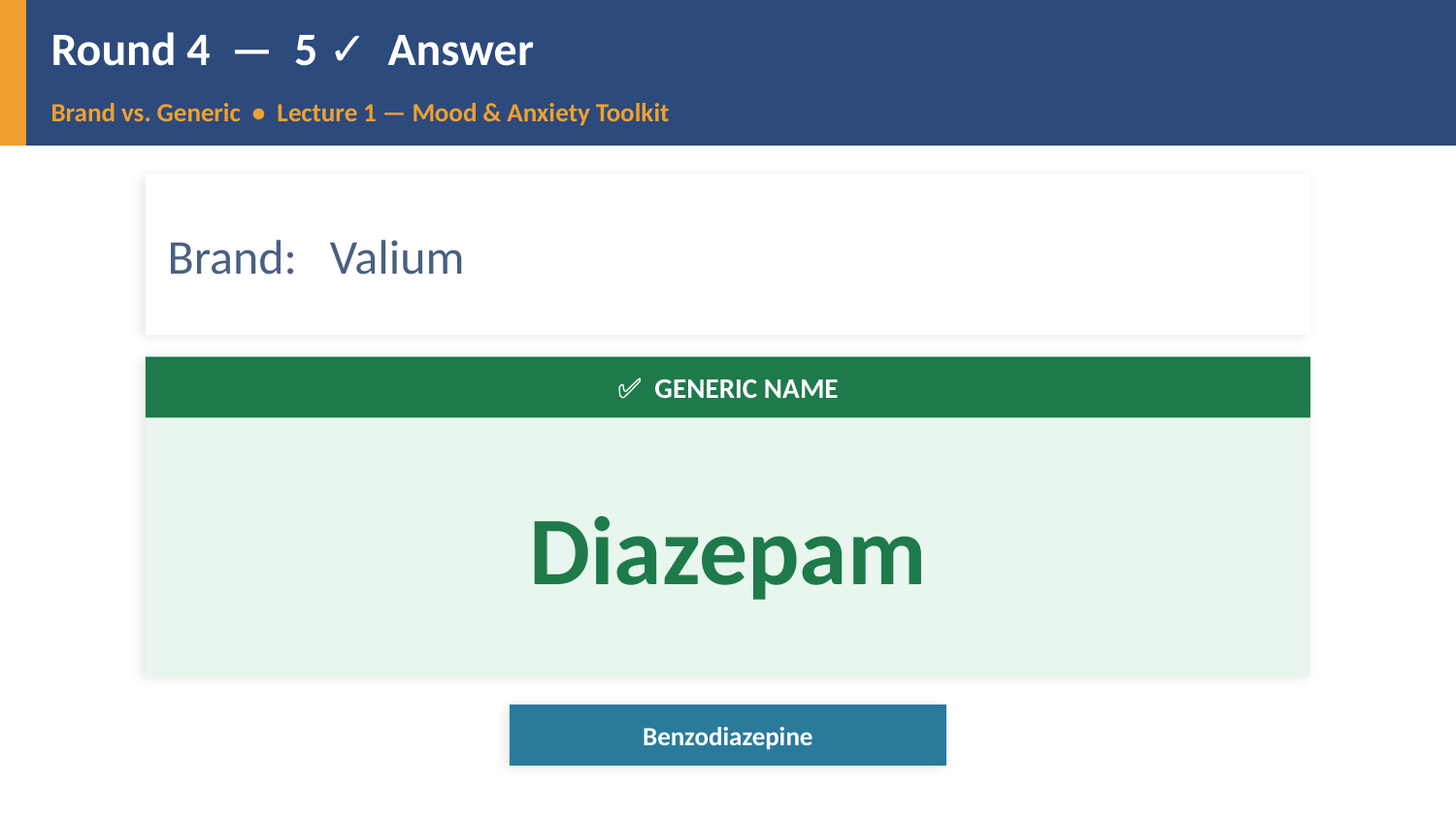

Round 4  —  5 ✓  Answer
Brand vs. Generic  •  Lecture 1 — Mood & Anxiety Toolkit

Brand:   Valium

✅  GENERIC NAME
Diazepam

Benzodiazepine